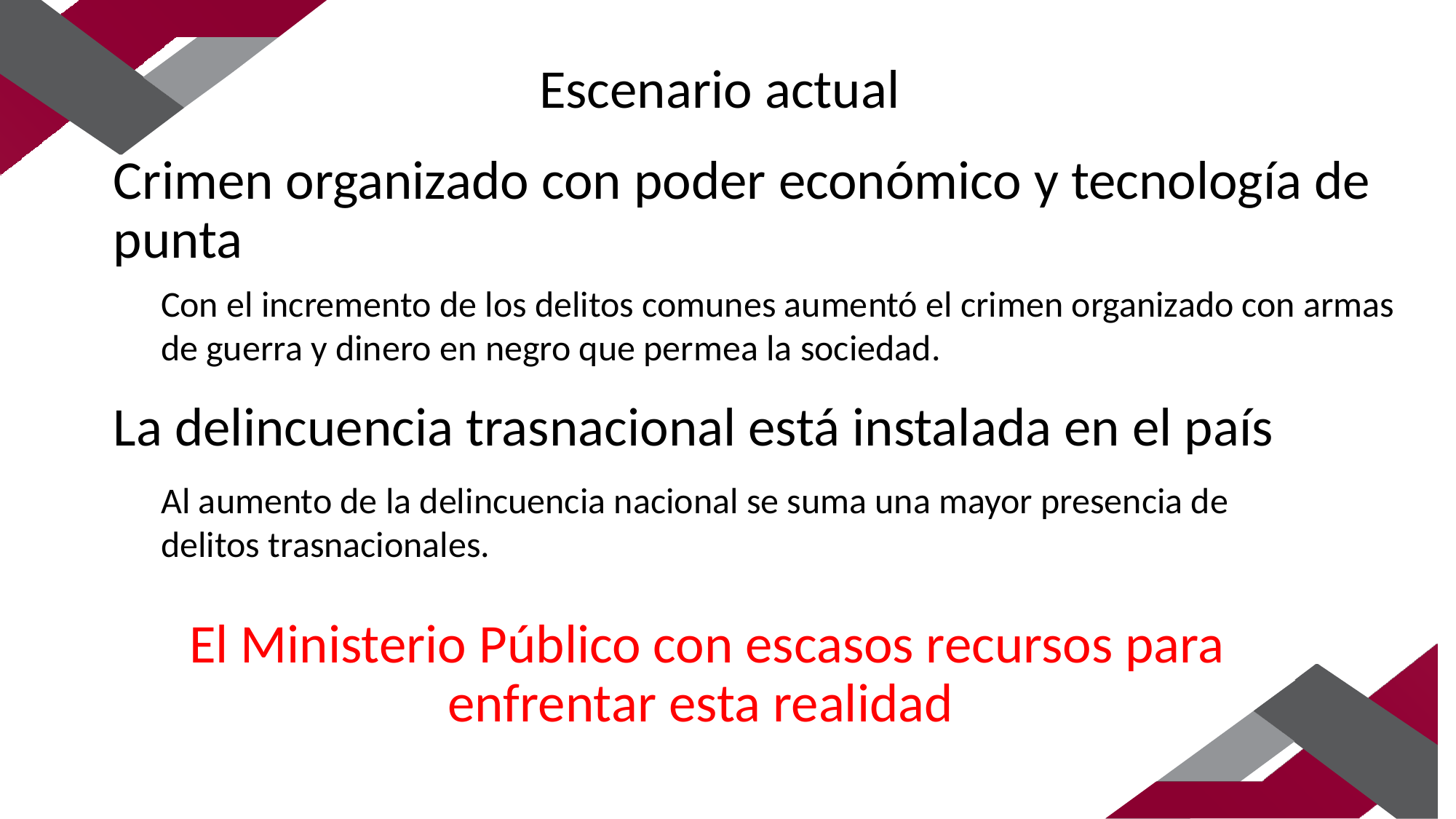

Escenario actual
Crimen organizado con poder económico y tecnología de punta
Con el incremento de los delitos comunes aumentó el crimen organizado con armas de guerra y dinero en negro que permea la sociedad.
La delincuencia trasnacional está instalada en el país
Al aumento de la delincuencia nacional se suma una mayor presencia de delitos trasnacionales.
El Ministerio Público con escasos recursos para enfrentar esta realidad